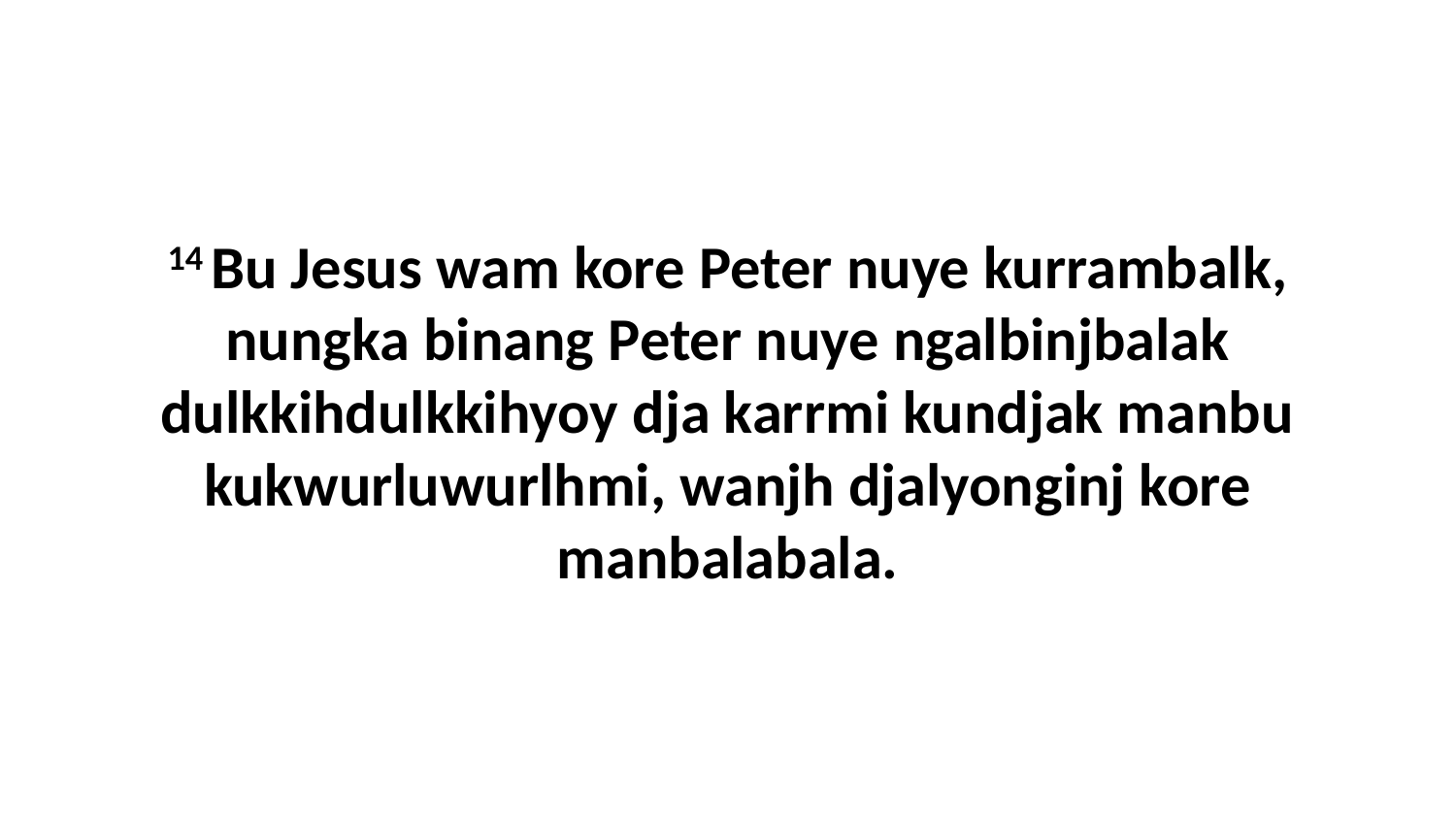

14 Bu Jesus wam kore Peter nuye kurrambalk, nungka binang Peter nuye ngalbinjbalak dulkkihdulkkihyoy dja karrmi kundjak manbu kukwurluwurlhmi, wanjh djalyonginj kore manbalabala.